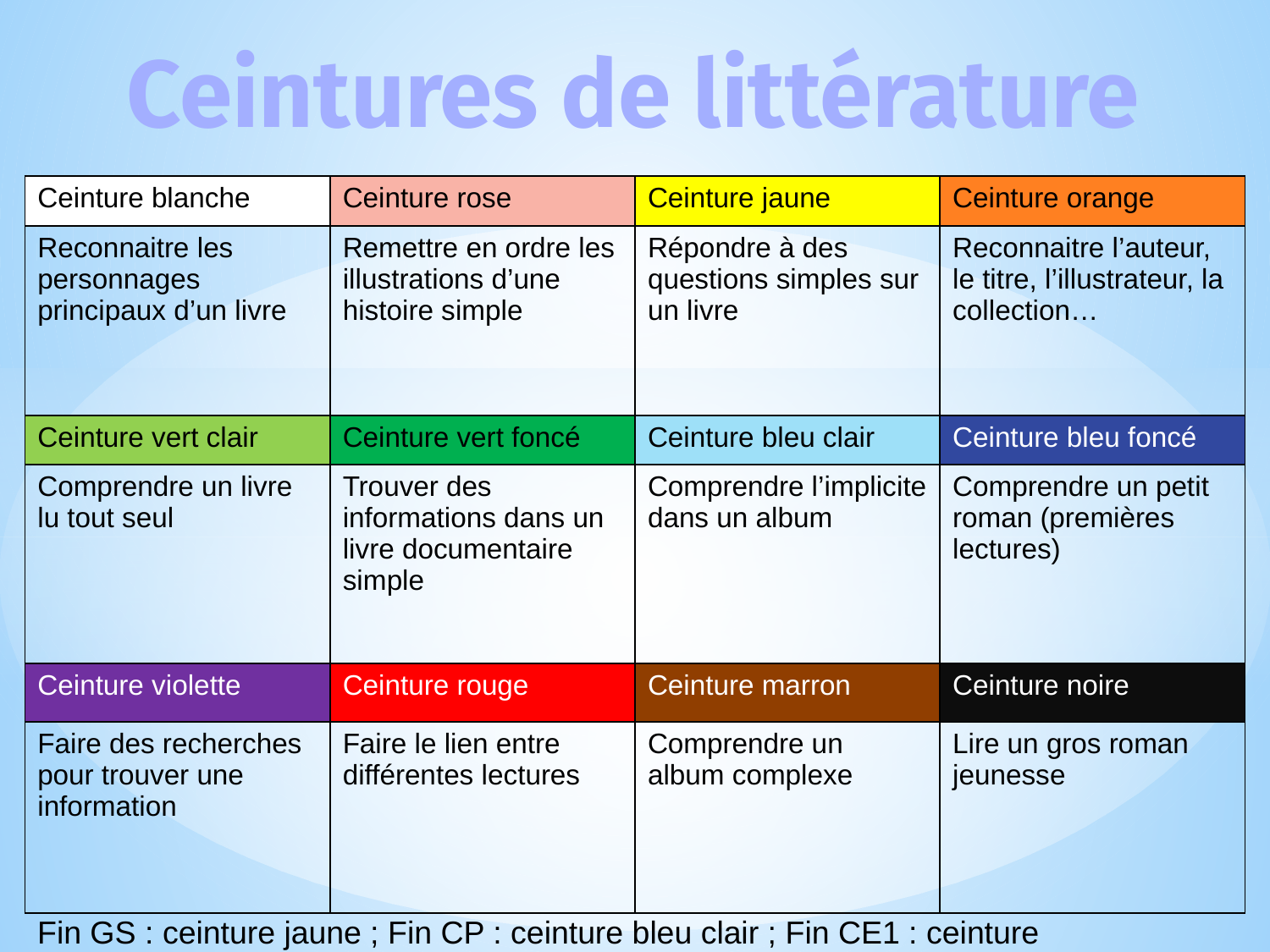

Ceintures de littérature
| Ceinture blanche | Ceinture rose | Ceinture jaune | Ceinture orange |
| --- | --- | --- | --- |
| Reconnaitre les personnages principaux d’un livre | Remettre en ordre les illustrations d’une histoire simple | Répondre à des questions simples sur un livre | Reconnaitre l’auteur, le titre, l’illustrateur, la collection… |
| Ceinture vert clair | Ceinture vert foncé | Ceinture bleu clair | Ceinture bleu foncé |
| Comprendre un livre lu tout seul | Trouver des informations dans un livre documentaire simple | Comprendre l’implicite dans un album | Comprendre un petit roman (premières lectures) |
| Ceinture violette | Ceinture rouge | Ceinture marron | Ceinture noire |
| Faire des recherches pour trouver une information | Faire le lien entre différentes lectures | Comprendre un album complexe | Lire un gros roman jeunesse |
Fin GS : ceinture jaune ; Fin CP : ceinture bleu clair ; Fin CE1 : ceinture marron